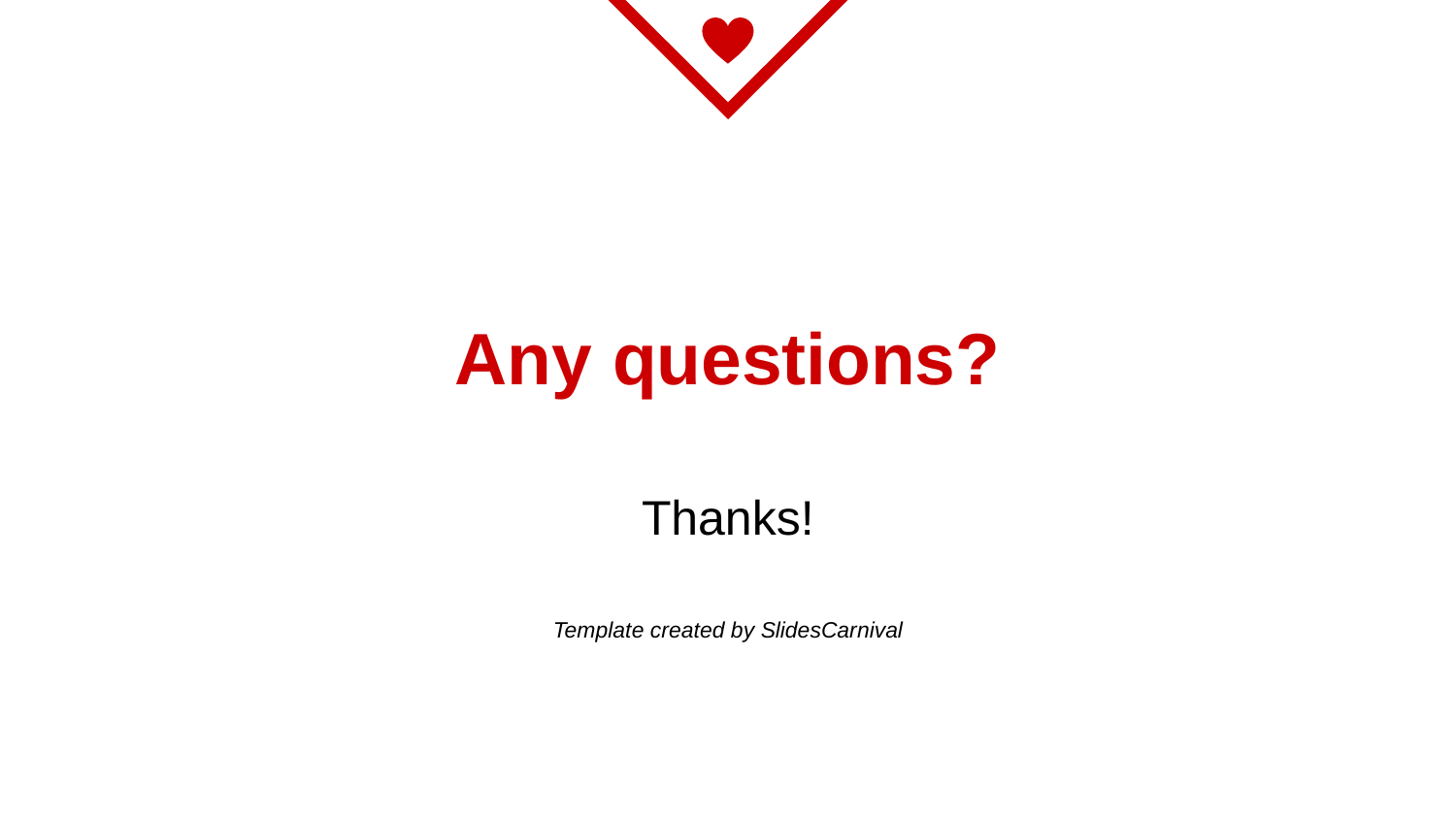

Any questions?

Thanks!

Template created by SlidesCarnival